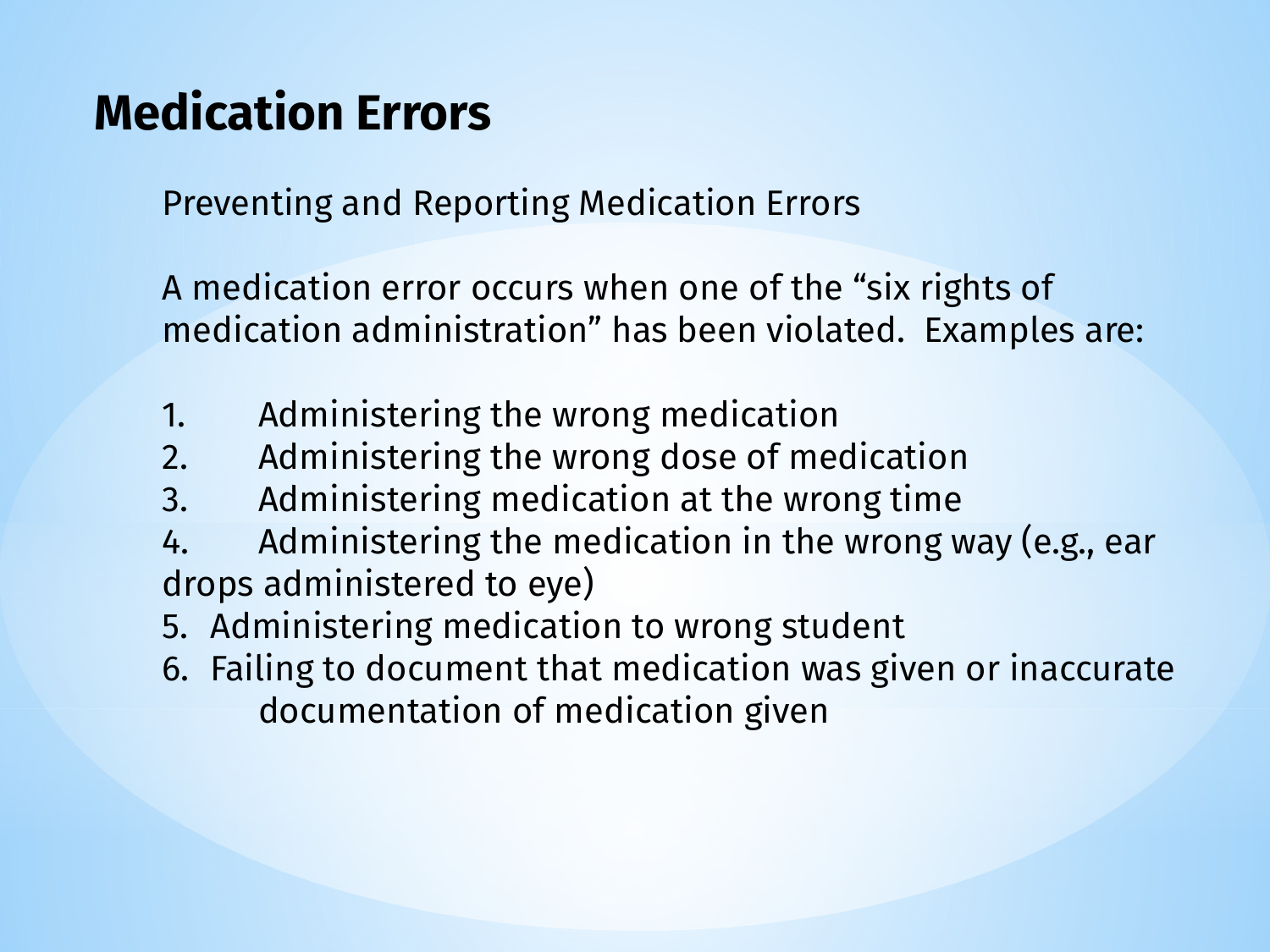

Medication Errors
	Preventing and Reporting Medication Errors

A medication error occurs when one of the “six rights of medication administration” has been violated.  Examples are:

1.	Administering the wrong medication
2.	Administering the wrong dose of medication
3.	Administering medication at the wrong time
4.	Administering the medication in the wrong way (e.g., ear 	drops administered to eye)
Administering medication to wrong student
Failing to document that medication was given or inaccurate
	documentation of medication given